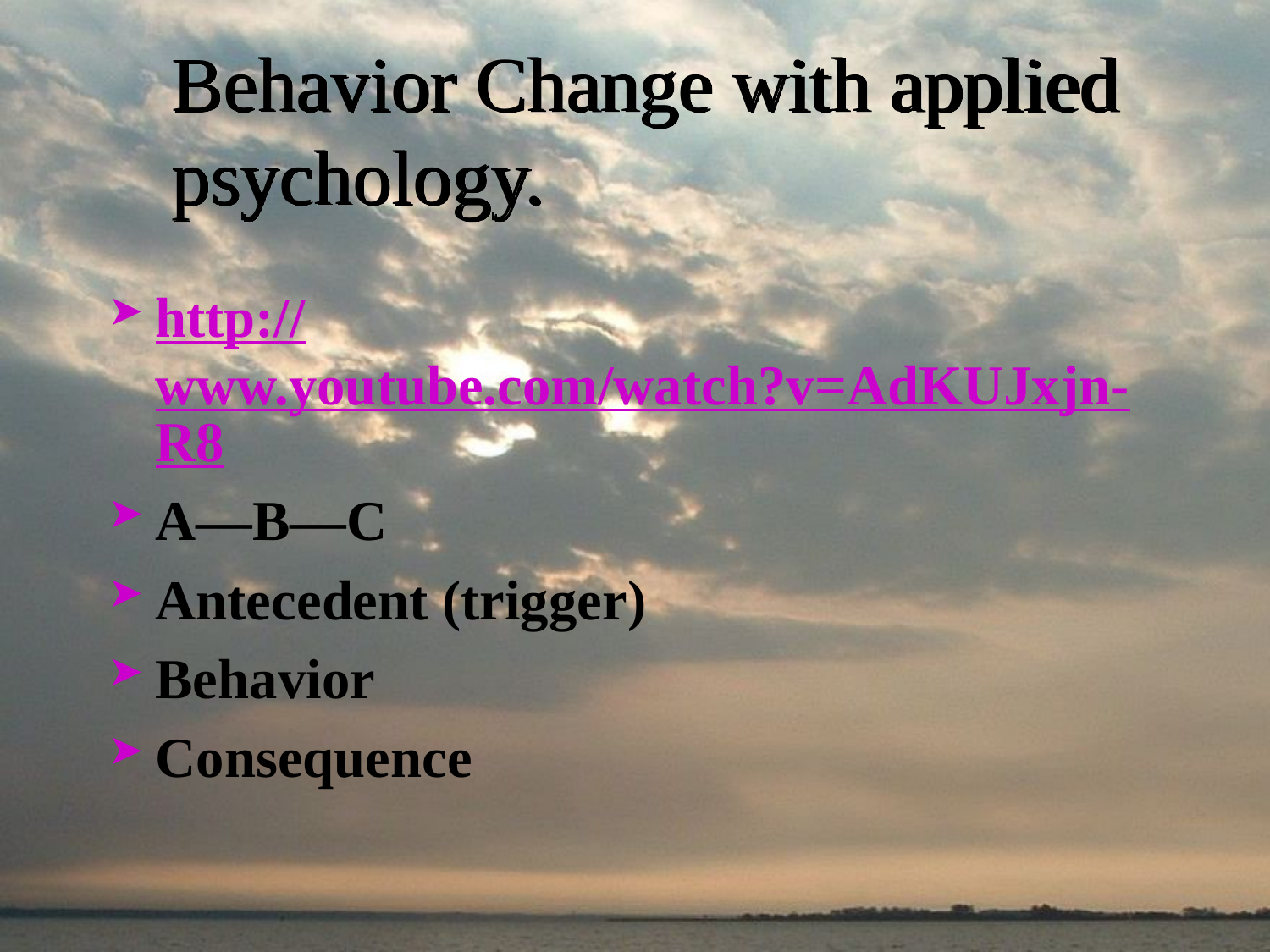

# Behavior Change with applied psychology.
http://www.youtube.com/watch?v=AdKUJxjn-R8
A—B—C
Antecedent (trigger)
Behavior
Consequence